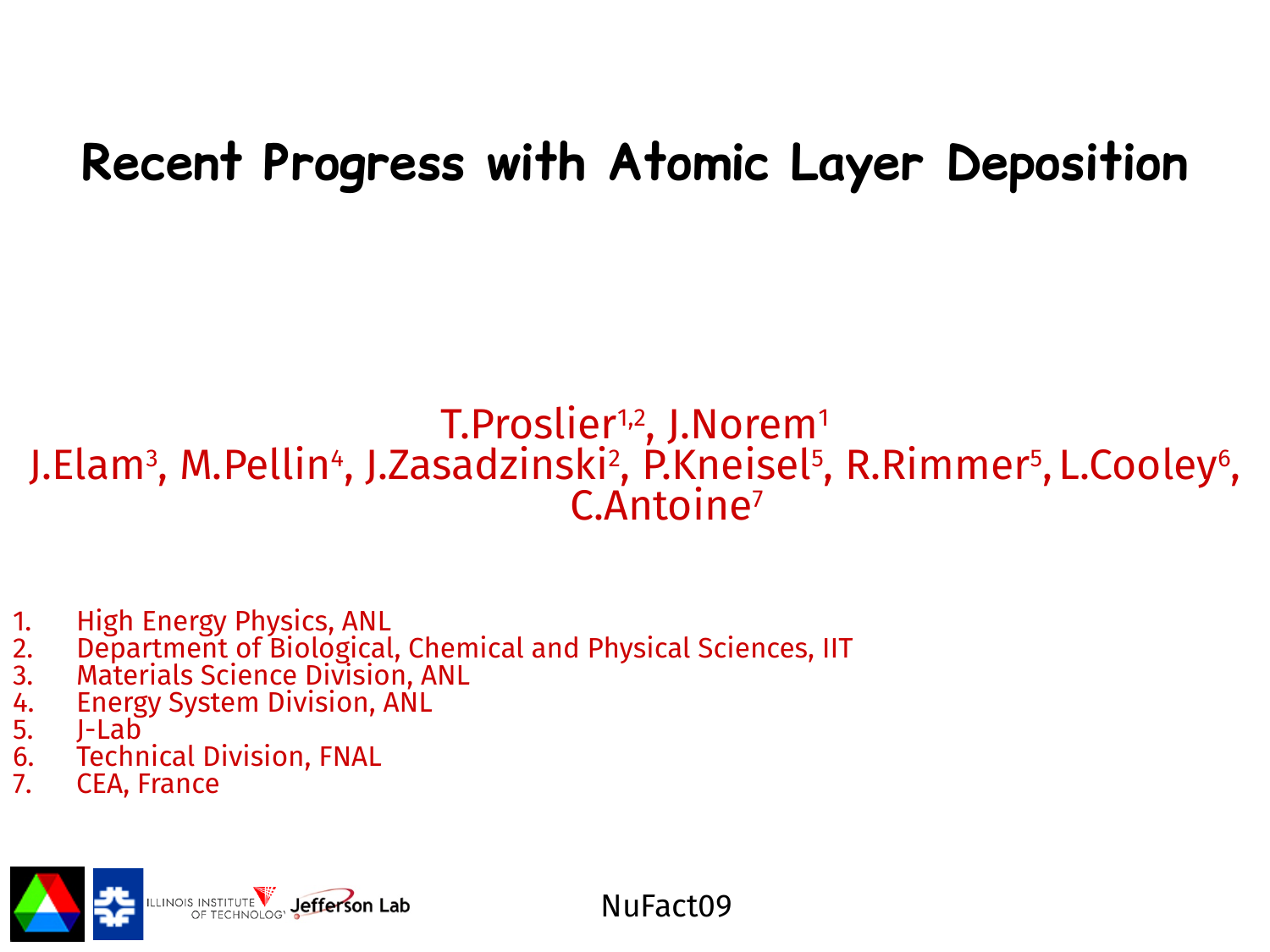

# Recent Progress with Atomic Layer Deposition

T.Proslier1,2, J.Norem1
J.Elam3, M.Pellin4, J.Zasadzinski2, P.Kneisel5, R.Rimmer5, L.Cooley6, C.Antoine7

High Energy Physics, ANL
Department of Biological, Chemical and Physical Sciences, IIT
Materials Science Division, ANL
Energy System Division, ANL
J-Lab
Technical Division, FNAL
7.	CEA, France

LDRD review 2009
NuFact09